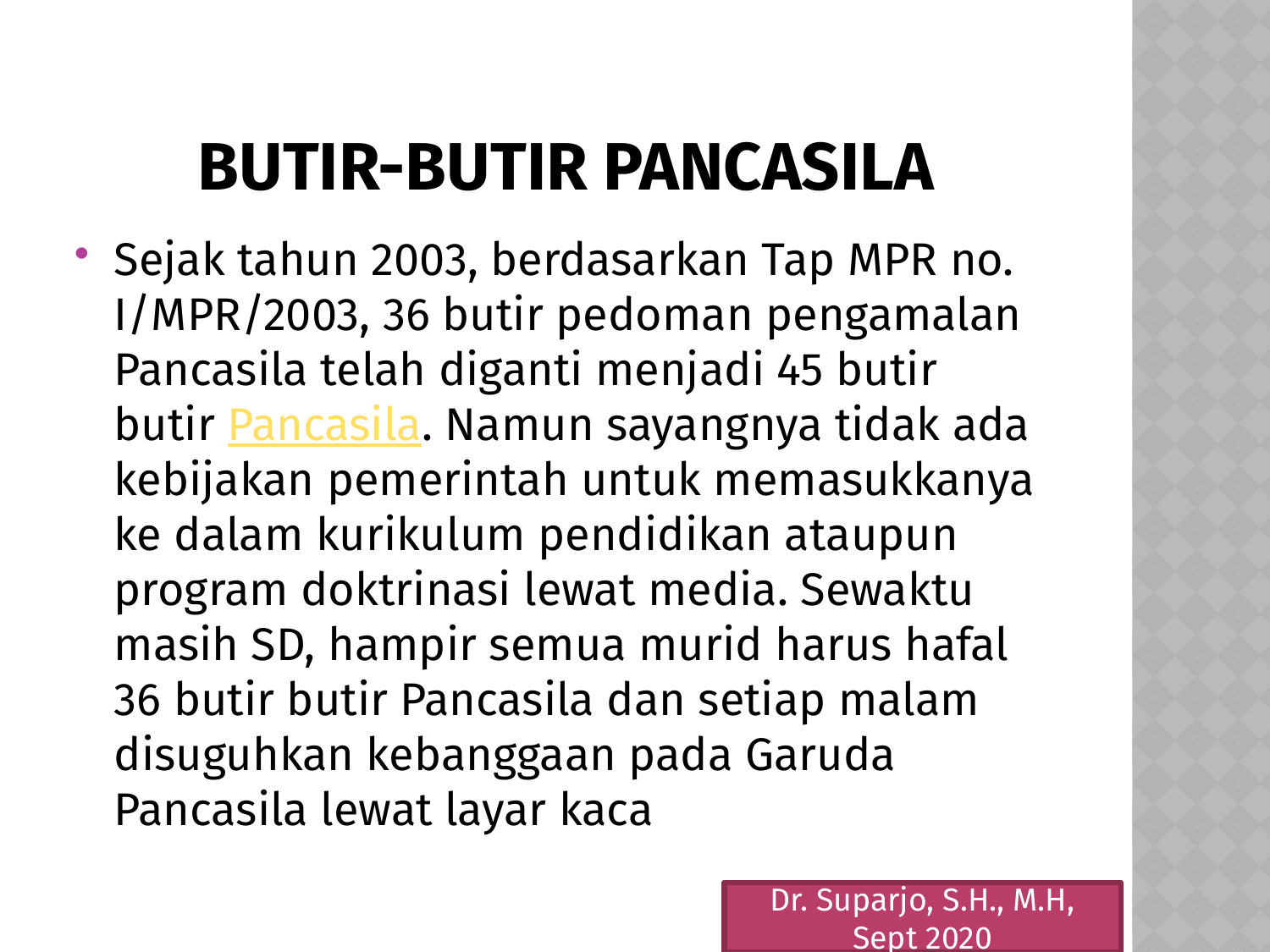

# Butir-Butir Pancasila
Sejak tahun 2003, berdasarkan Tap MPR no. I/MPR/2003, 36 butir pedoman pengamalan Pancasila telah diganti menjadi 45 butir butir Pancasila. Namun sayangnya tidak ada kebijakan pemerintah untuk memasukkanya ke dalam kurikulum pendidikan ataupun program doktrinasi lewat media. Sewaktu masih SD, hampir semua murid harus hafal 36 butir butir Pancasila dan setiap malam disuguhkan kebanggaan pada Garuda Pancasila lewat layar kaca

Dr. Suparjo, S.H., M.H, Sept 2020